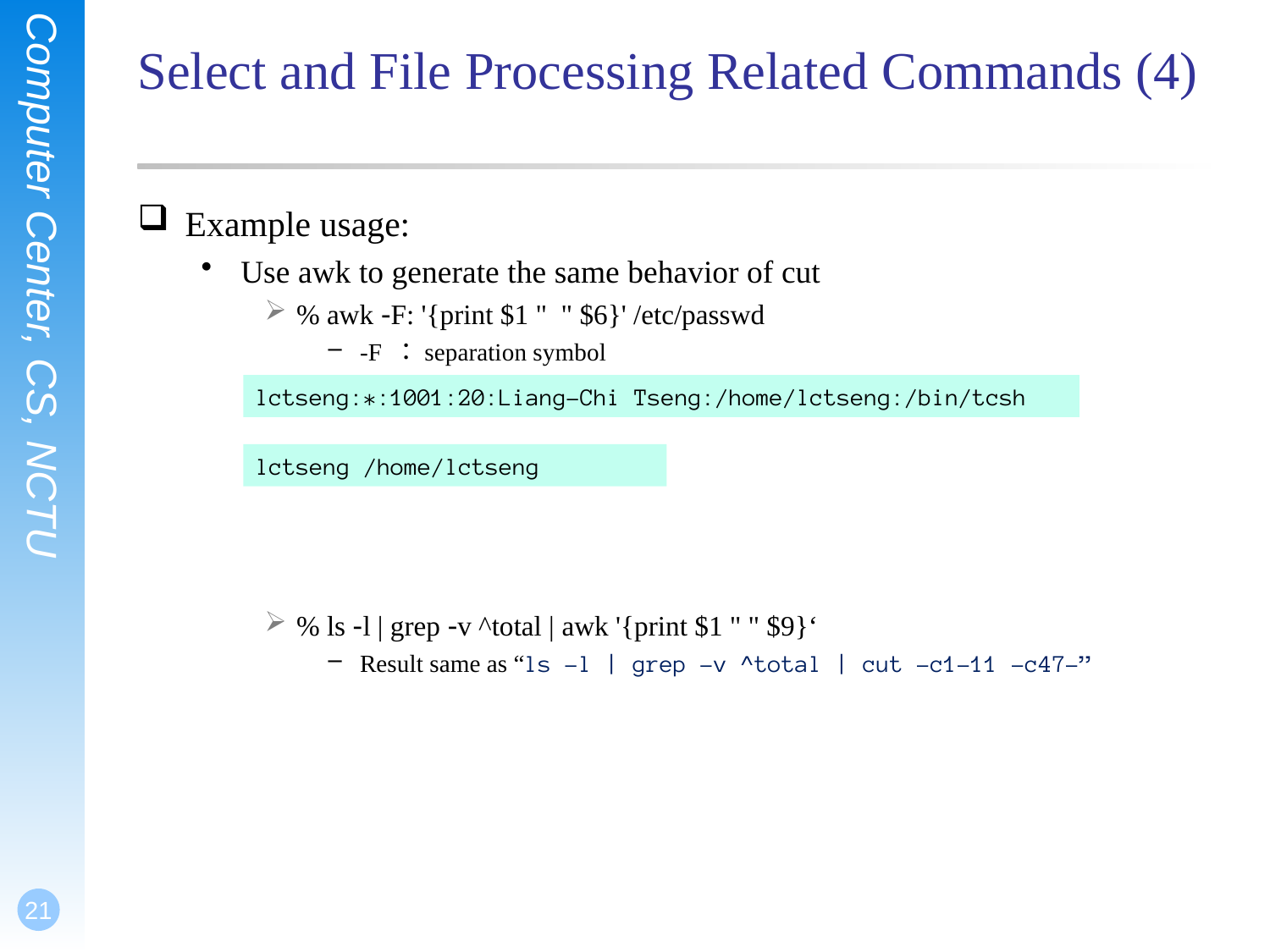

# Select and File Processing Related Commands (4)
Example usage:
Use awk to generate the same behavior of cut
% awk -F: '{print $1 "  " $6}' /etc/passwd
-F ：separation symbol

% ls -l | grep -v ^total | awk '{print $1 " " $9}‘
Result same as “ls -l | grep -v ^total | cut -c1-11 -c47-”
lctseng:*:1001:20:Liang-Chi Tseng:/home/lctseng:/bin/tcsh
lctseng /home/lctseng